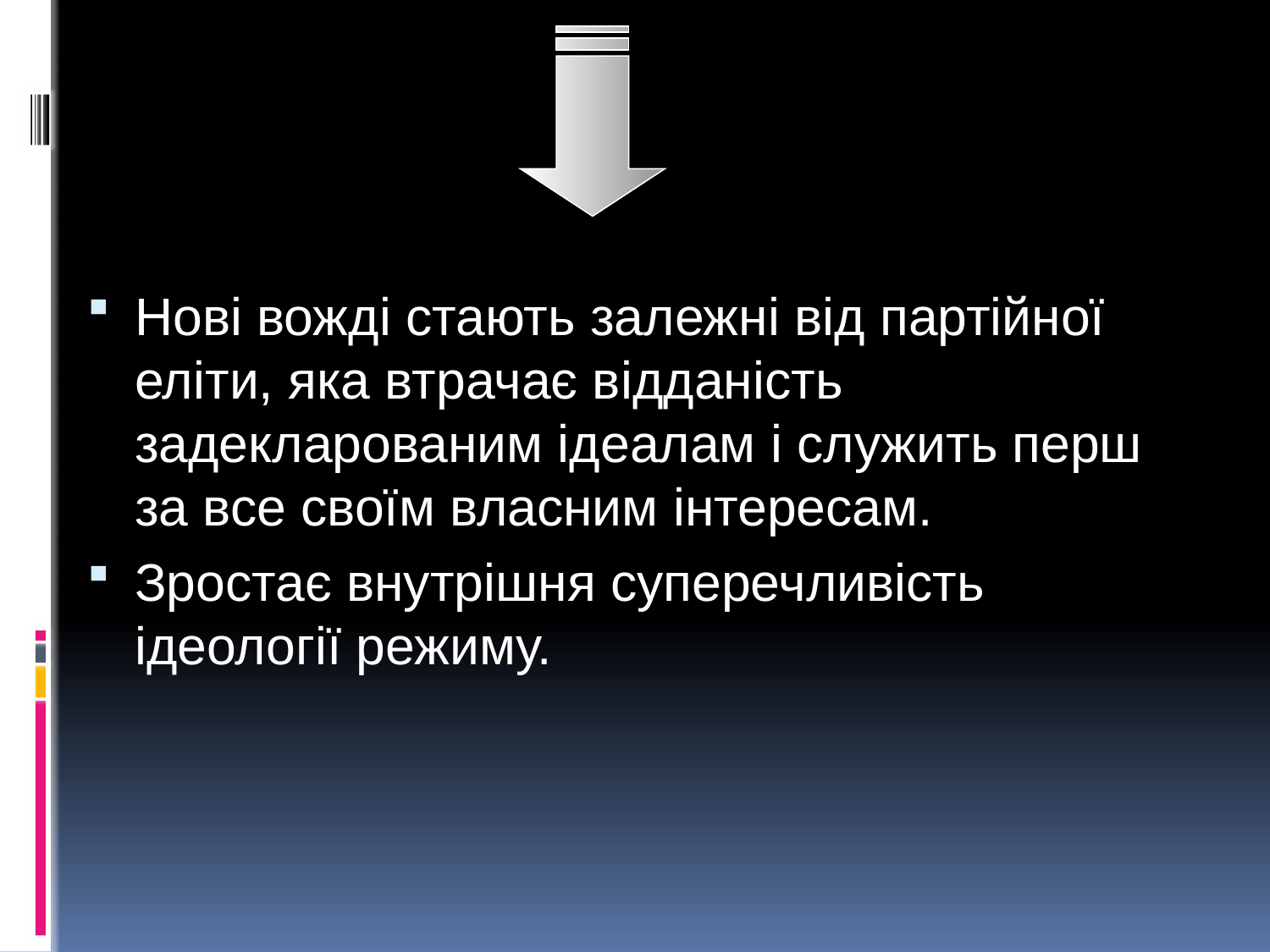

Нові вожді стають залежні від партійної еліти, яка втрачає відданість задекларованим ідеалам і служить перш за все своїм власним інтересам.
Зростає внутрішня суперечливість ідеології режиму.